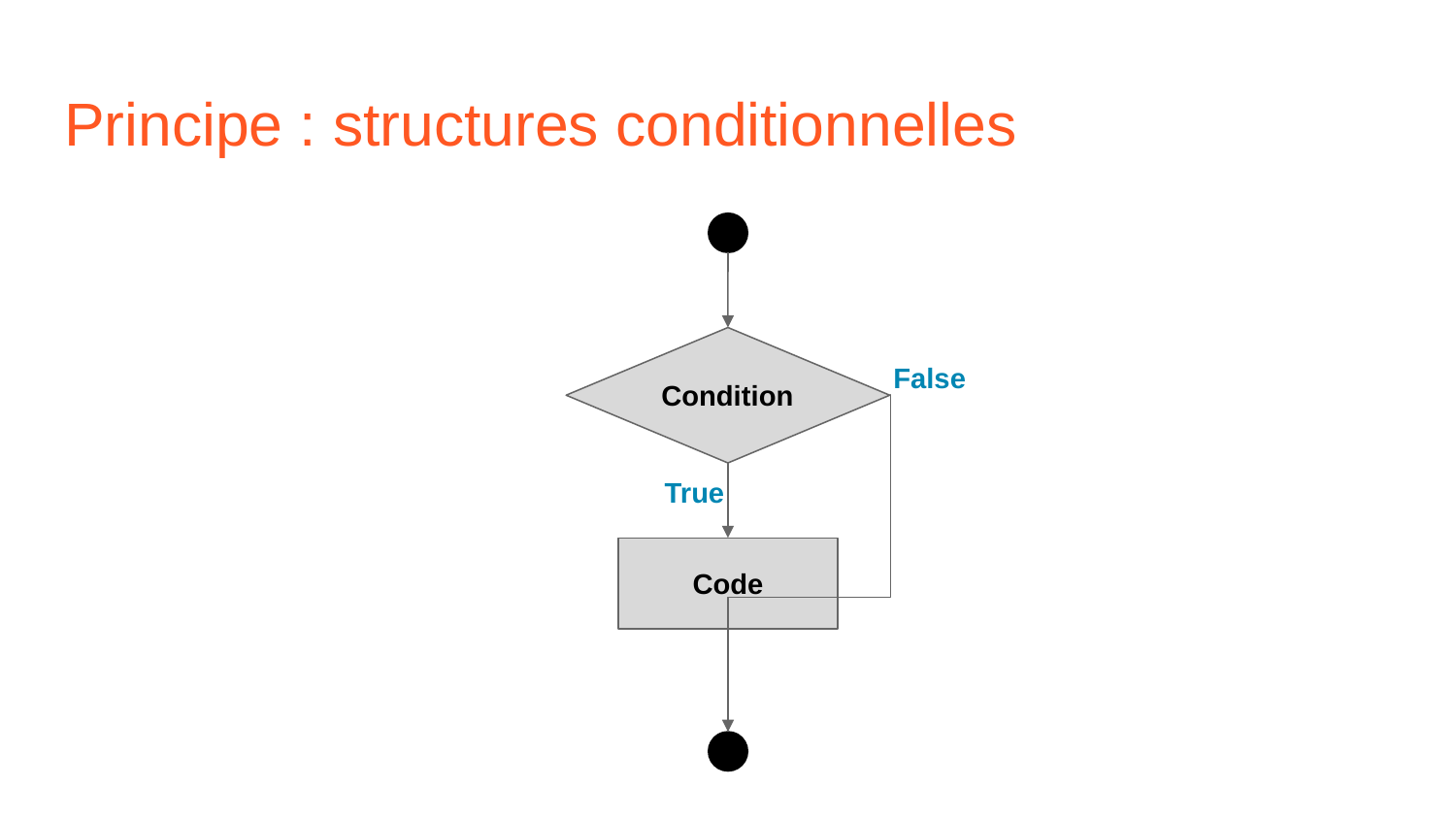

# Principe : structures conditionnelles

Condition
False
True
Code